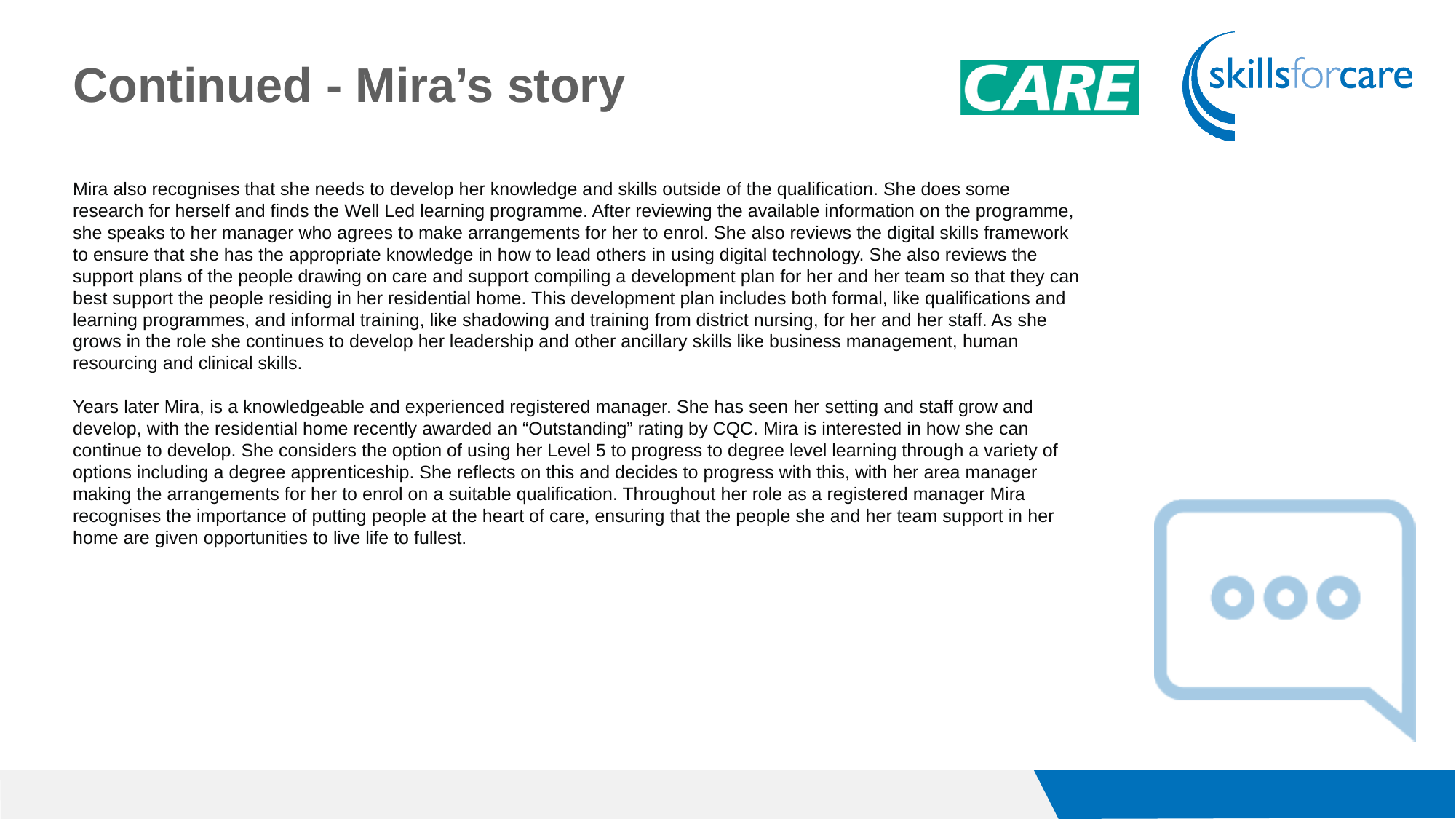

Continued - Mira’s story
Mira also recognises that she needs to develop her knowledge and skills outside of the qualification. She does some research for herself and finds the Well Led learning programme. After reviewing the available information on the programme, she speaks to her manager who agrees to make arrangements for her to enrol. She also reviews the digital skills framework to ensure that she has the appropriate knowledge in how to lead others in using digital technology. She also reviews the support plans of the people drawing on care and support compiling a development plan for her and her team so that they can best support the people residing in her residential home. This development plan includes both formal, like qualifications and learning programmes, and informal training, like shadowing and training from district nursing, for her and her staff. As she grows in the role she continues to develop her leadership and other ancillary skills like business management, human resourcing and clinical skills.

Years later Mira, is a knowledgeable and experienced registered manager. She has seen her setting and staff grow and develop, with the residential home recently awarded an “Outstanding” rating by CQC. Mira is interested in how she can continue to develop. She considers the option of using her Level 5 to progress to degree level learning through a variety of options including a degree apprenticeship. She reflects on this and decides to progress with this, with her area manager making the arrangements for her to enrol on a suitable qualification. Throughout her role as a registered manager Mira recognises the importance of putting people at the heart of care, ensuring that the people she and her team support in her home are given opportunities to live life to fullest.